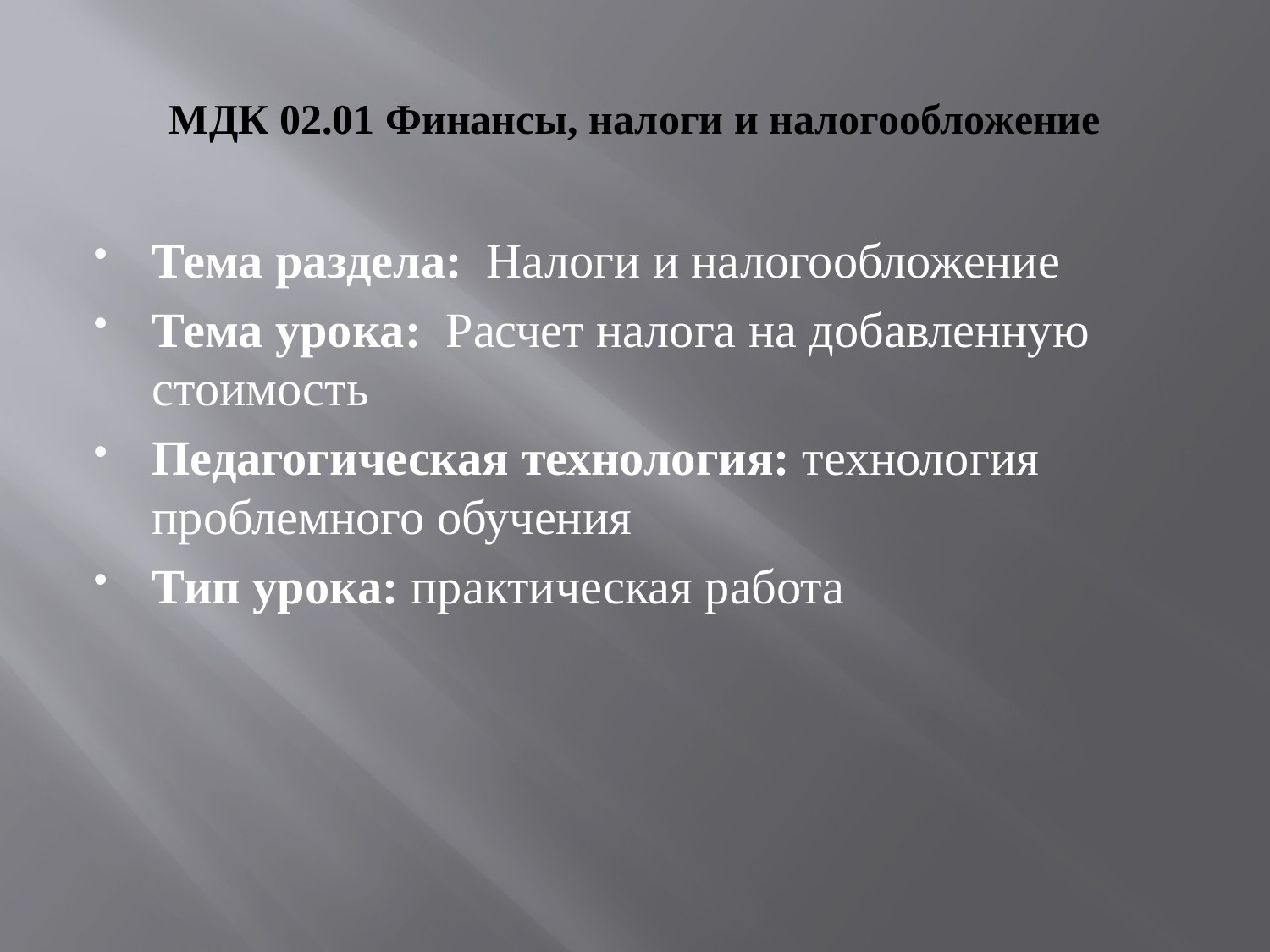

# МДК 02.01 Финансы, налоги и налогообложение
Тема раздела:  Налоги и налогообложение
Тема урока:  Расчет налога на добавленную стоимость
Педагогическая технология: технология проблемного обучения
Тип урока: практическая работа